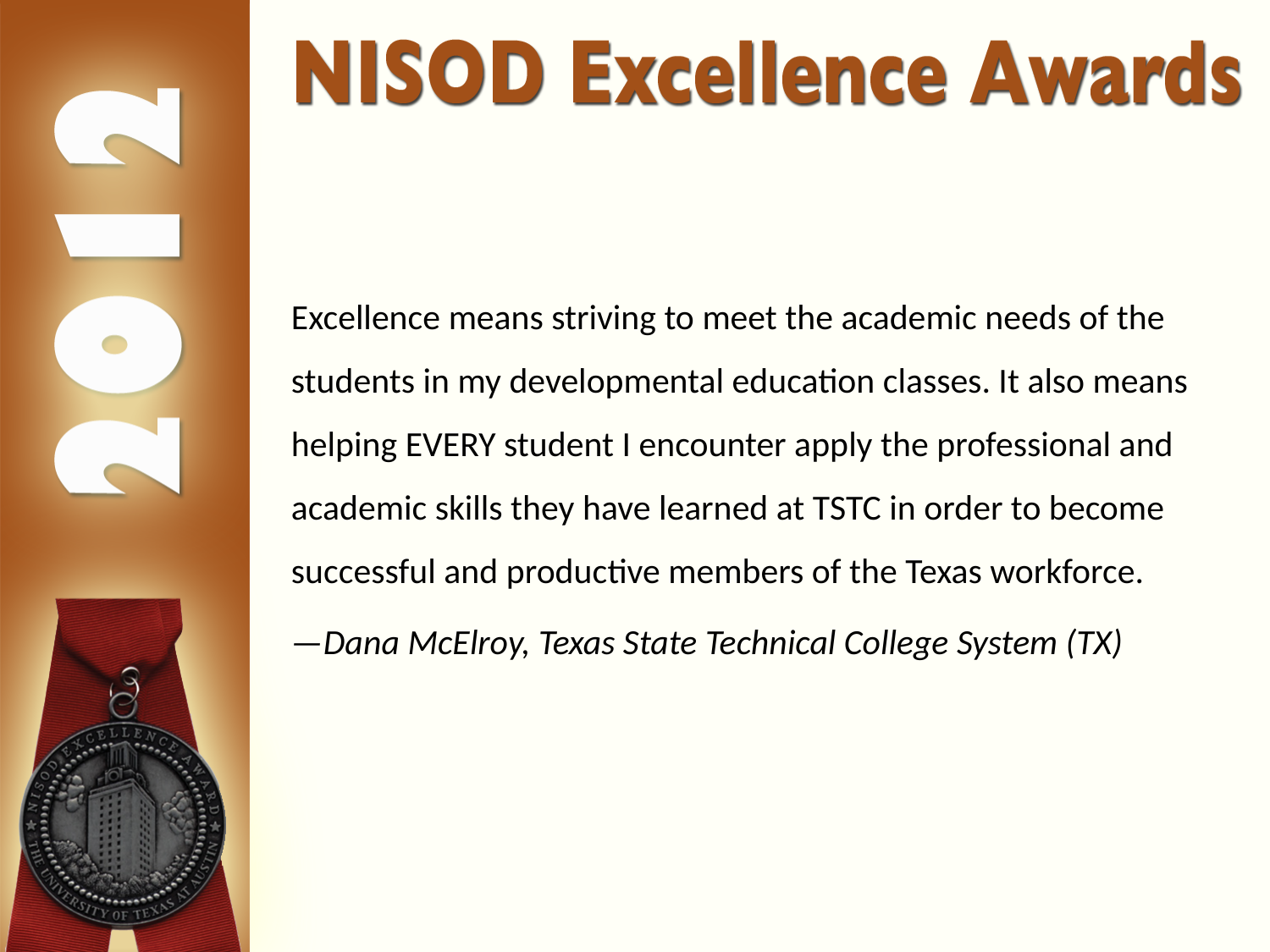

Excellence means striving to meet the academic needs of the students in my developmental education classes. It also means helping EVERY student I encounter apply the professional and academic skills they have learned at TSTC in order to become successful and productive members of the Texas workforce.
—Dana McElroy, Texas State Technical College System (TX)